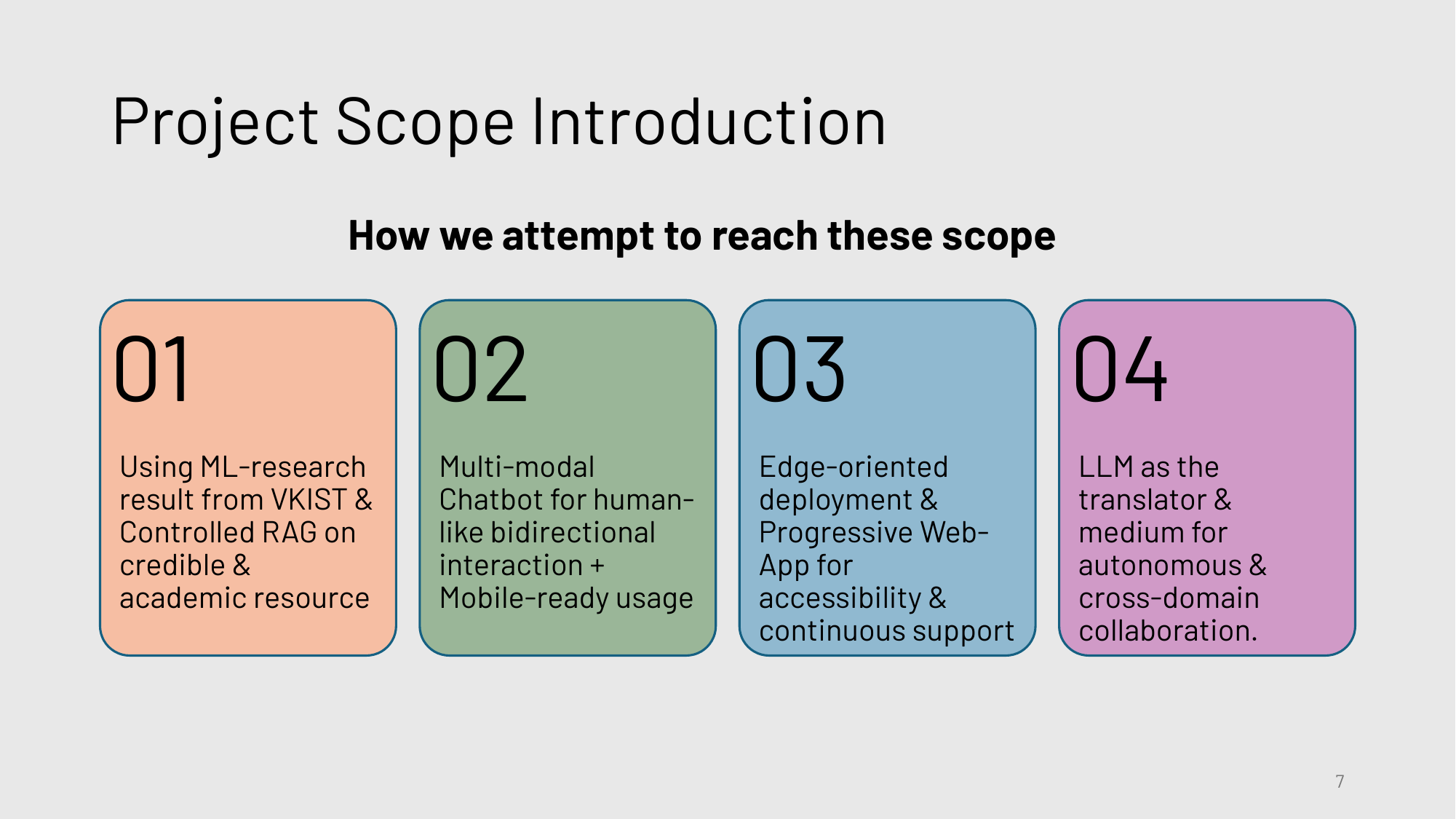

# Project Scope Introduction
How we attempt to reach these scope
Using ML-research result from VKIST & Controlled RAG on credible & academic resource
01
Multi-modal Chatbot for human-like bidirectional interaction + Mobile-ready usage
02
Edge-oriented deployment & Progressive Web-App for accessibility & continuous support
03
LLM as the translator & medium for autonomous &  cross-domain collaboration.
04
7